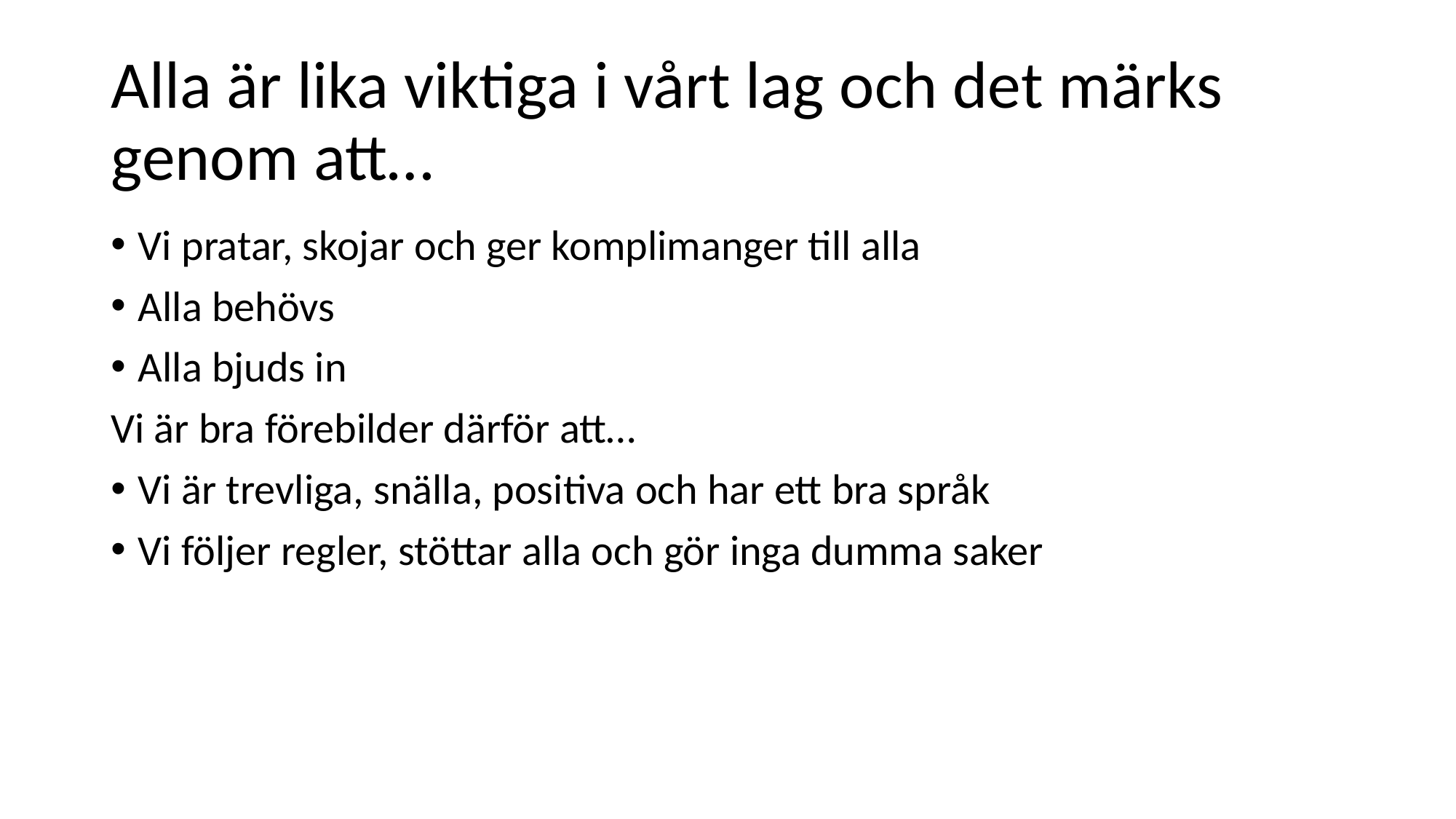

# Alla är lika viktiga i vårt lag och det märks genom att…
Vi pratar, skojar och ger komplimanger till alla
Alla behövs
Alla bjuds in
Vi är bra förebilder därför att…
Vi är trevliga, snälla, positiva och har ett bra språk
Vi följer regler, stöttar alla och gör inga dumma saker